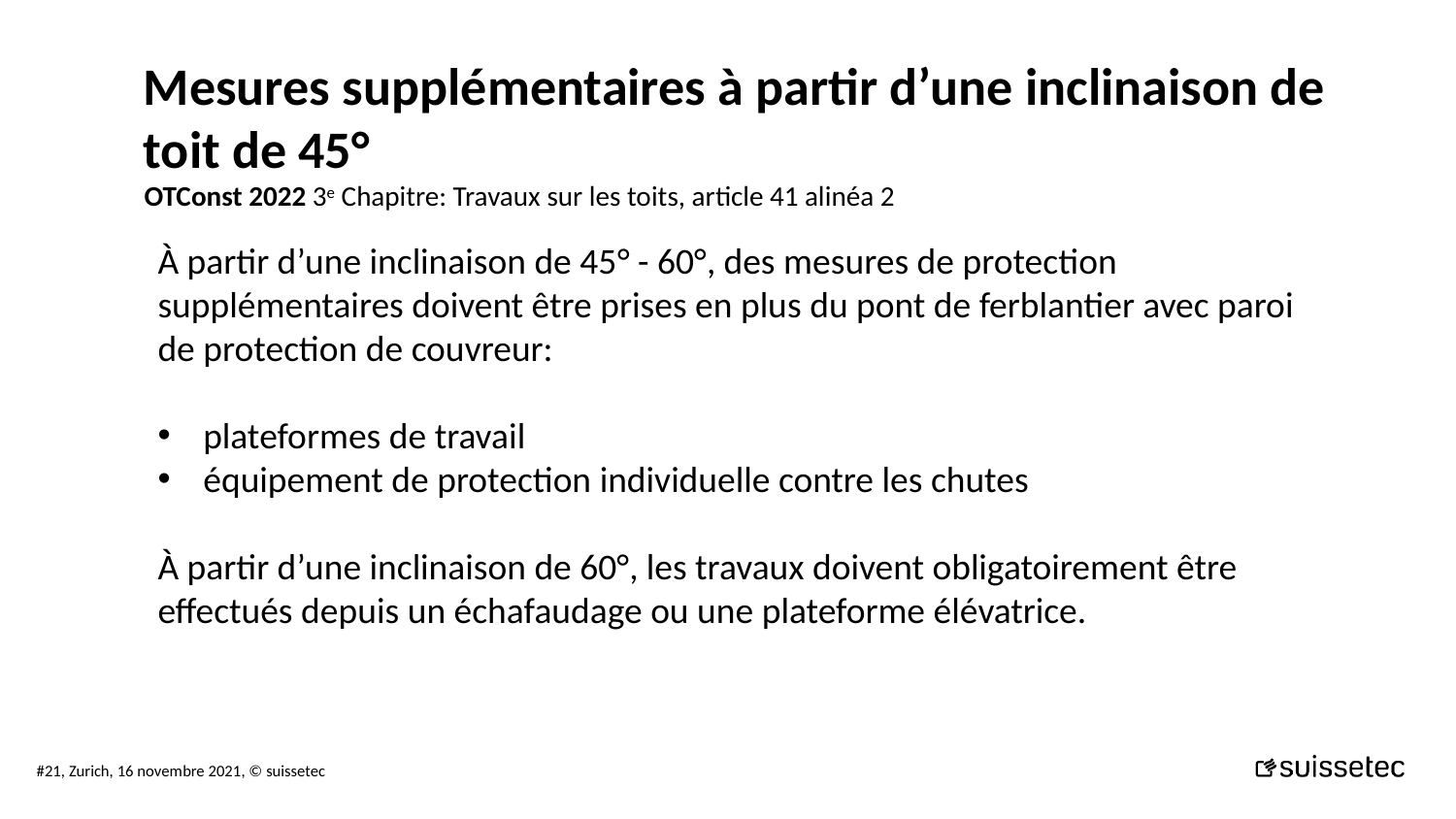

Mesures supplémentaires à partir d’une inclinaison de toit de 45°
OTConst 2022 3e Chapitre: Travaux sur les toits, article 41 alinéa 2
À partir d’une inclinaison de 45° - 60°, des mesures de protection supplémentaires doivent être prises en plus du pont de ferblantier avec paroi de protection de couvreur:

plateformes de travail
équipement de protection individuelle contre les chutes

À partir d’une inclinaison de 60°, les travaux doivent obligatoirement être effectués depuis un échafaudage ou une plateforme élévatrice.